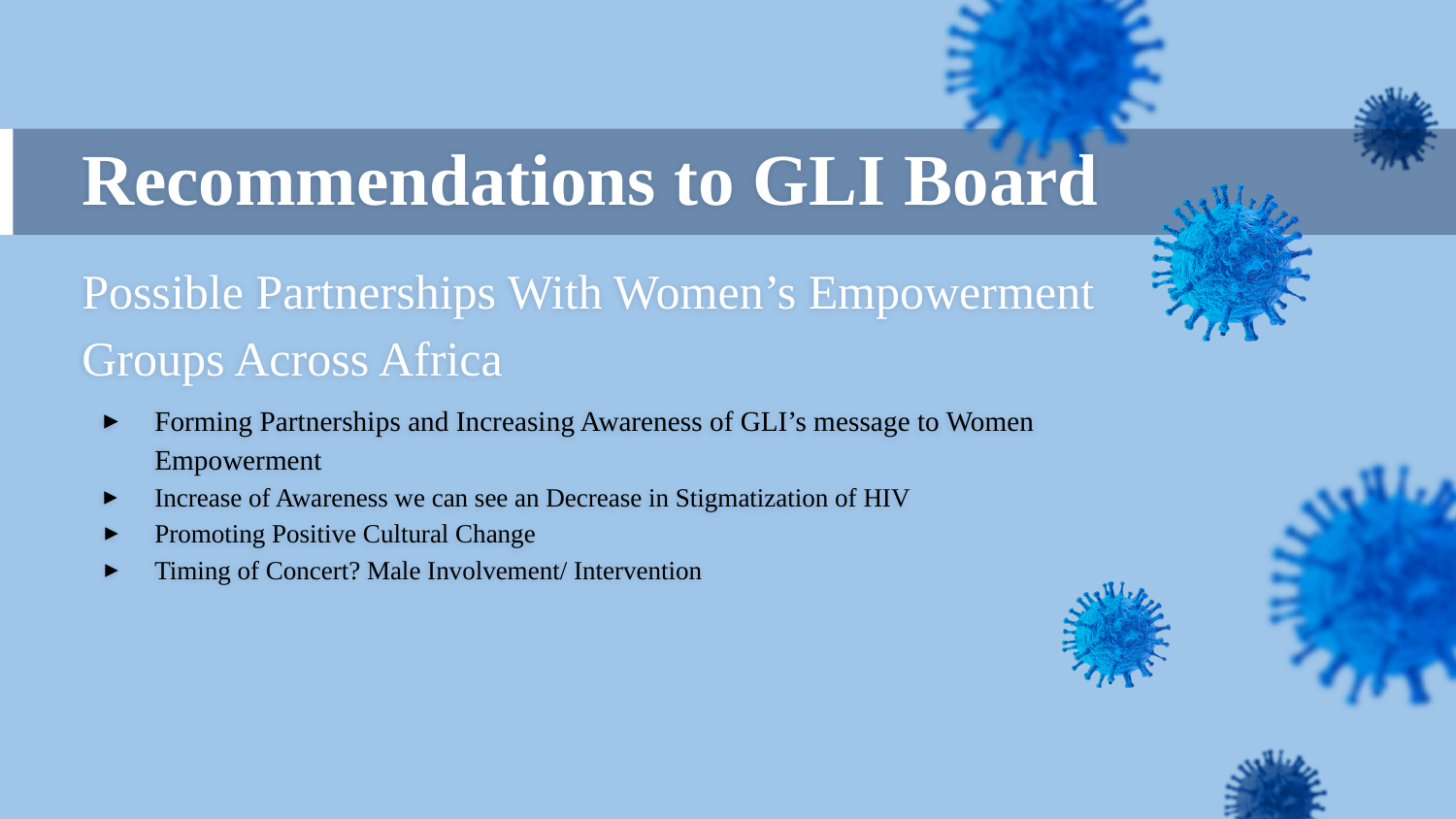

# Recommendations to GLI Board
Possible Partnerships With Women’s Empowerment Groups Across Africa
Forming Partnerships and Increasing Awareness of GLI’s message to Women Empowerment
Increase of Awareness we can see an Decrease in Stigmatization of HIV
Promoting Positive Cultural Change
Timing of Concert? Male Involvement/ Intervention